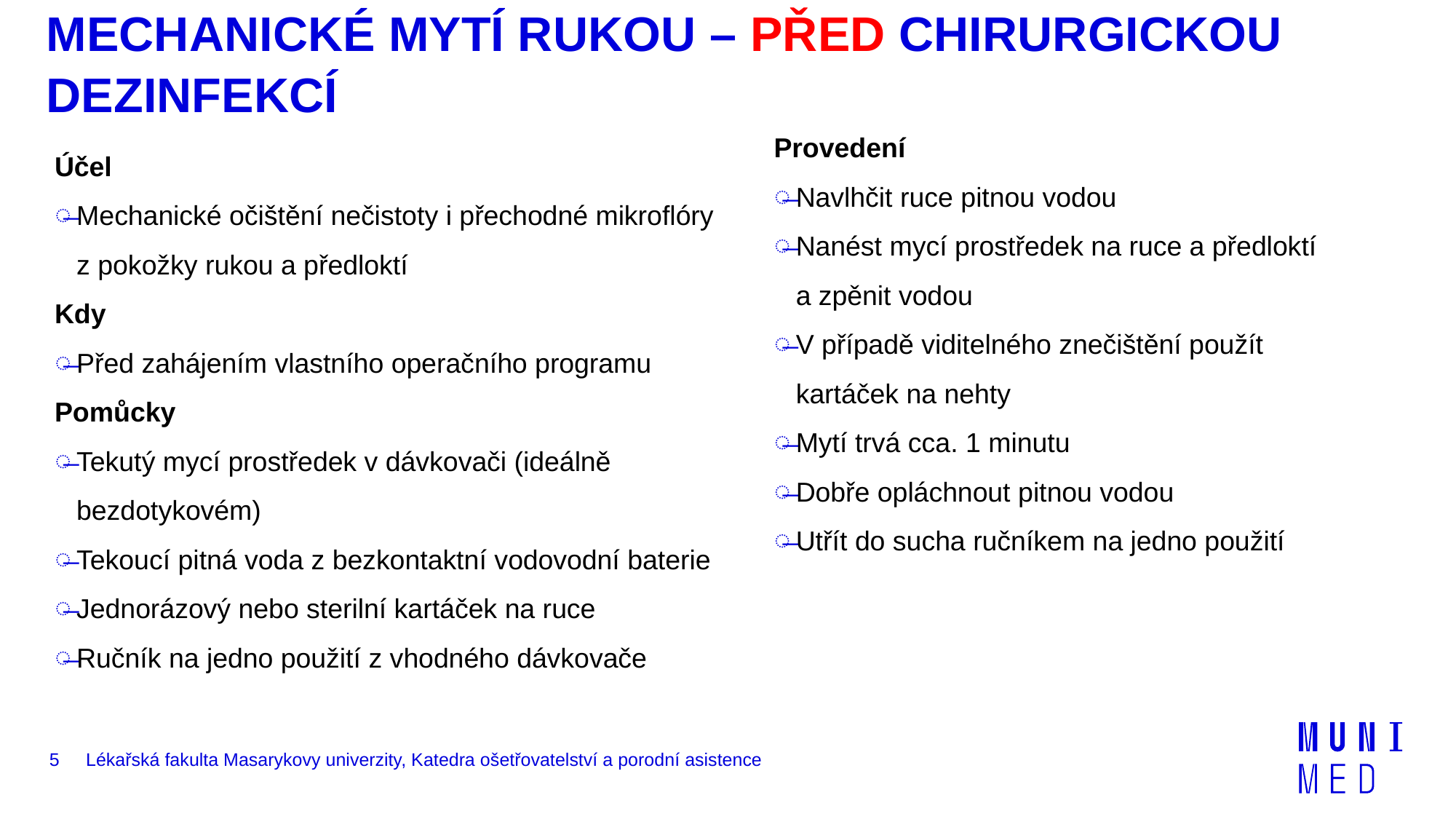

# MECHANICKÉ MYTÍ RUKOU – PŘED CHIRURGICKOU DEZINFEKCÍ
Provedení
Navlhčit ruce pitnou vodou
Nanést mycí prostředek na ruce a předloktí a zpěnit vodou
V případě viditelného znečištění použít kartáček na nehty
Mytí trvá cca. 1 minutu
Dobře opláchnout pitnou vodou
Utřít do sucha ručníkem na jedno použití
Účel
Mechanické očištění nečistoty i přechodné mikroflóry z pokožky rukou a předloktí
Kdy
Před zahájením vlastního operačního programu
Pomůcky
Tekutý mycí prostředek v dávkovači (ideálně bezdotykovém)
Tekoucí pitná voda z bezkontaktní vodovodní baterie
Jednorázový nebo sterilní kartáček na ruce
Ručník na jedno použití z vhodného dávkovače
5
Lékařská fakulta Masarykovy univerzity, Katedra ošetřovatelství a porodní asistence